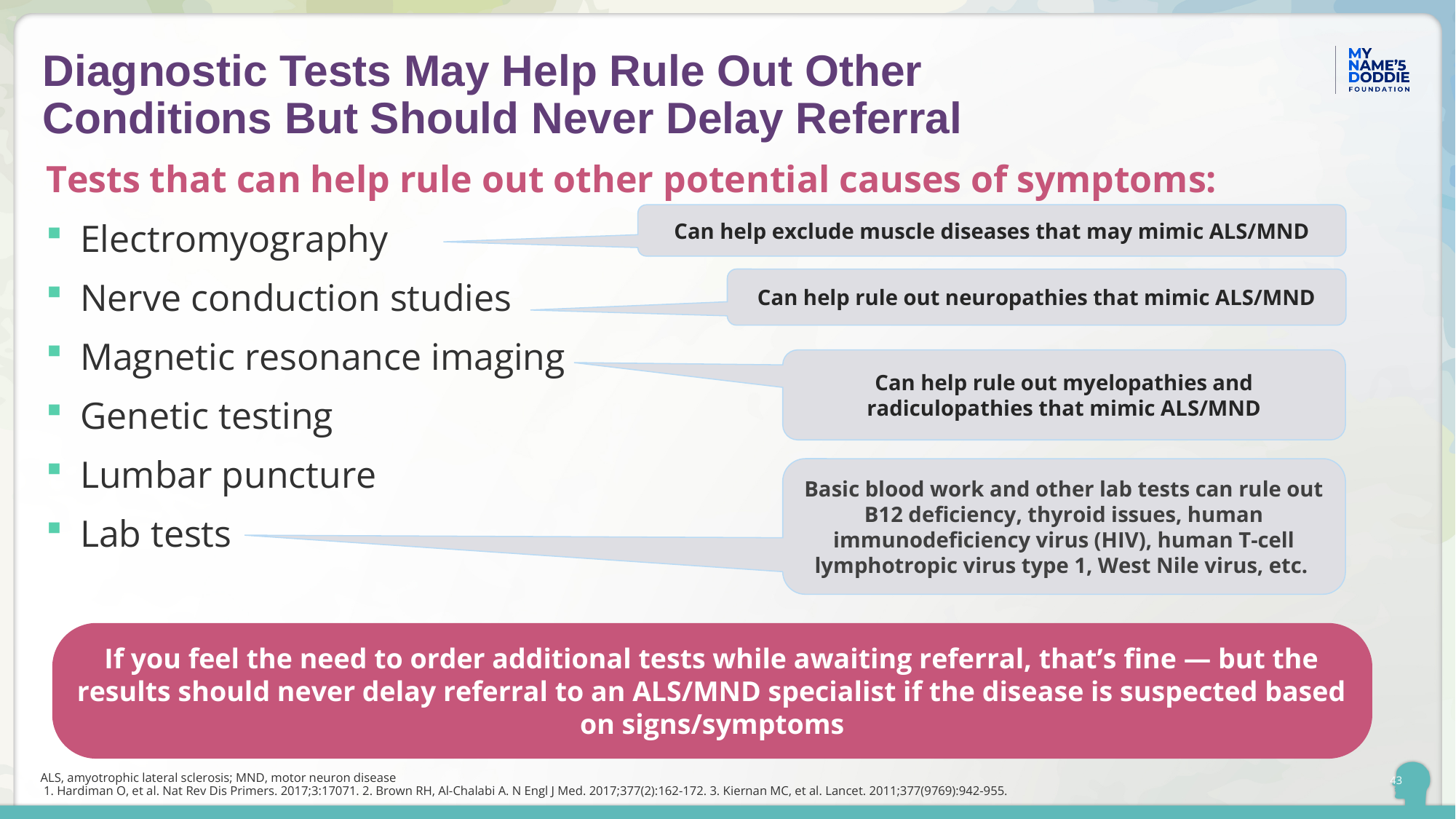

# Diagnostic Tests May Help Rule Out Other Conditions But Should Never Delay Referral
Tests that can help rule out other potential causes of symptoms:
Electromyography
Nerve conduction studies
Magnetic resonance imaging
Genetic testing
Lumbar puncture
Lab tests
Can help exclude muscle diseases that may mimic ALS/MND
Can help rule out neuropathies that mimic ALS/MND
Can help rule out myelopathies and radiculopathies that mimic ALS/MND
Basic blood work and other lab tests can rule out B12 deficiency, thyroid issues, human immunodeficiency virus (HIV), human T-cell lymphotropic virus type 1, West Nile virus, etc.
If you feel the need to order additional tests while awaiting referral, that’s fine — but the results should never delay referral to an ALS/MND specialist if the disease is suspected based on signs/symptoms
ALS, amyotrophic lateral sclerosis; MND, motor neuron disease
 1. Hardiman O, et al. Nat Rev Dis Primers. 2017;3:17071. 2. Brown RH, Al-Chalabi A. N Engl J Med. 2017;377(2):162-172. 3. Kiernan MC, et al. Lancet. 2011;377(9769):942-955.